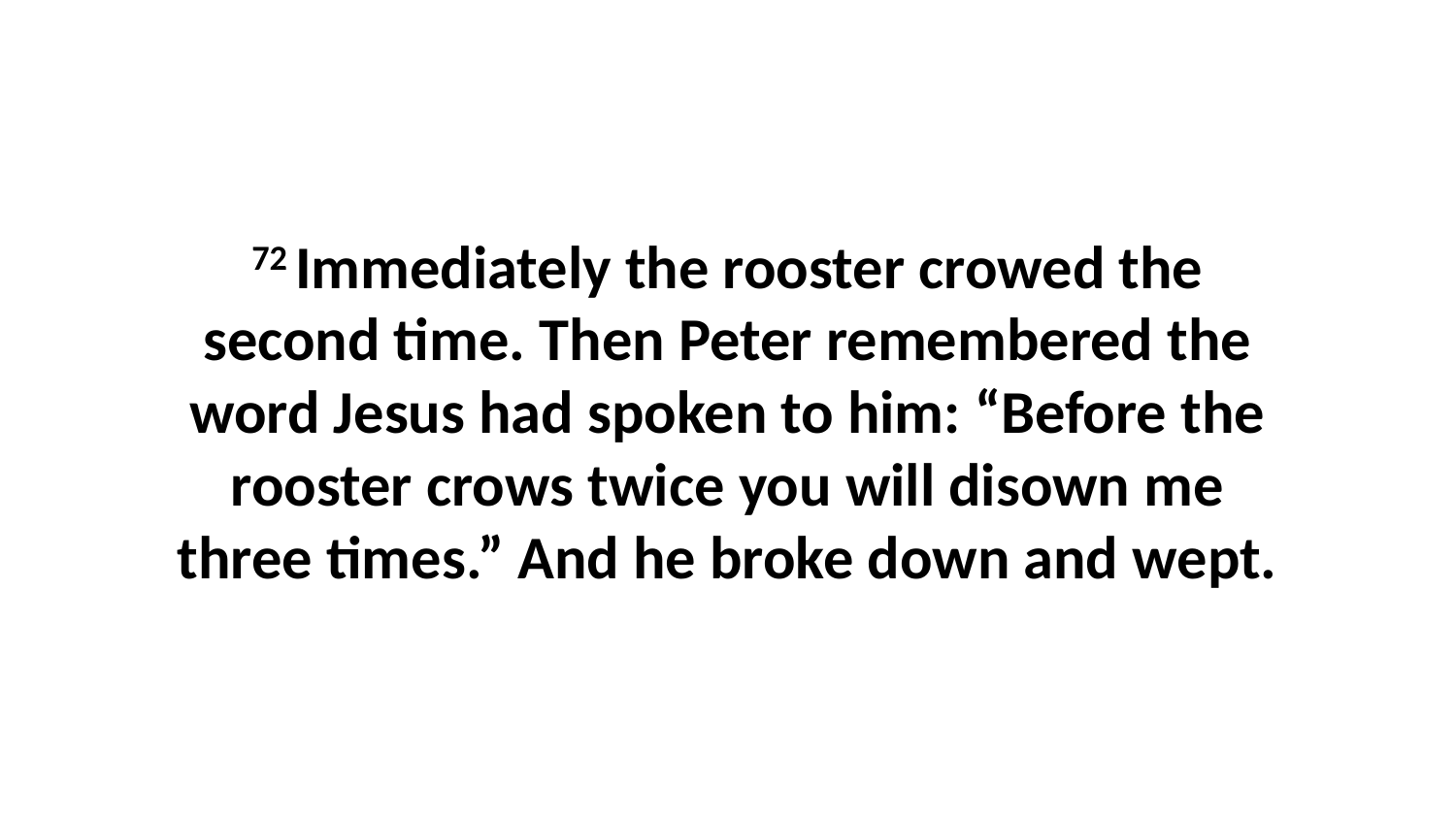

72 Immediately the rooster crowed the second time. Then Peter remembered the word Jesus had spoken to him: “Before the rooster crows twice you will disown me three times.” And he broke down and wept.